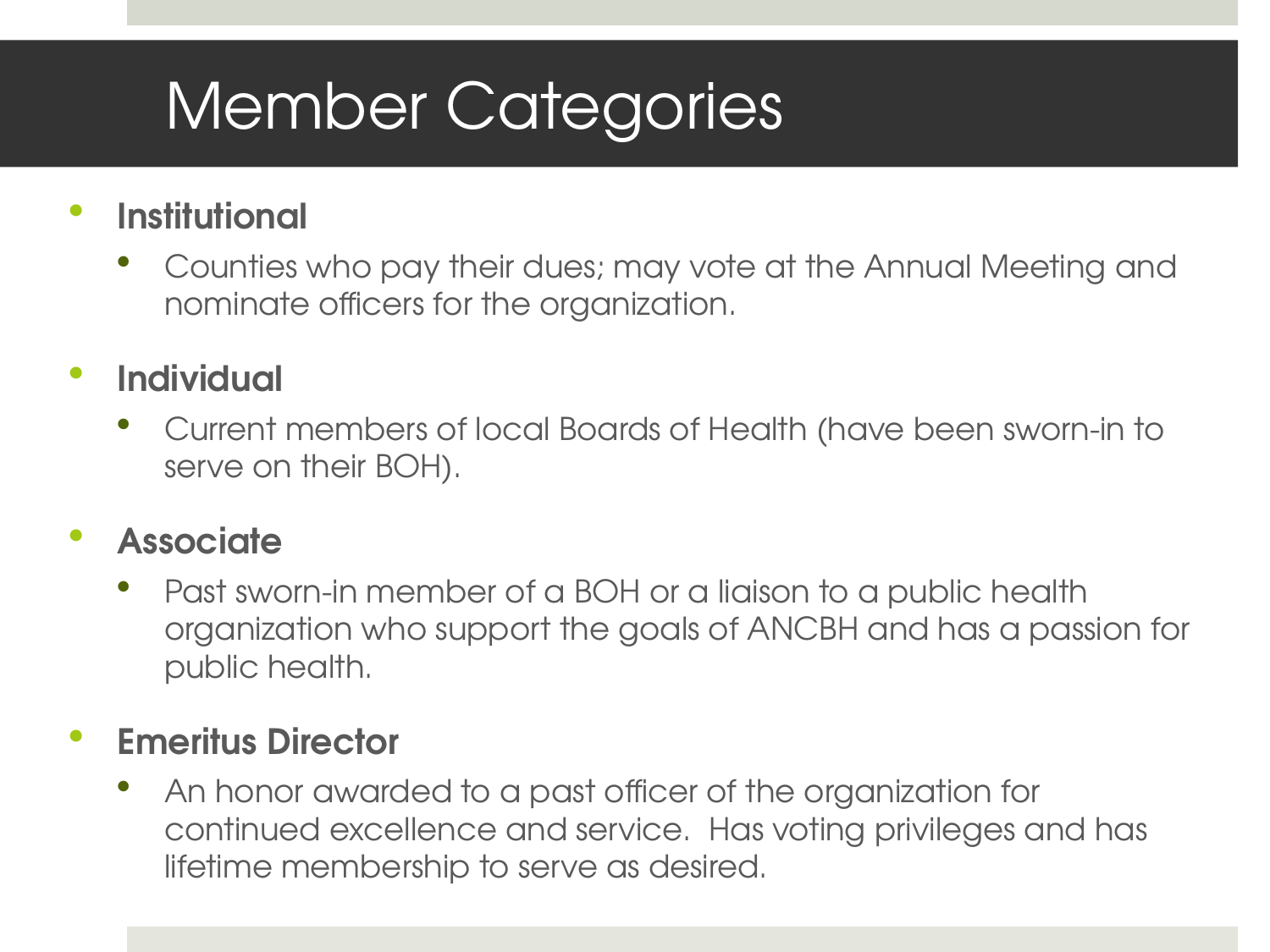

# Member Categories
Institutional
Counties who pay their dues; may vote at the Annual Meeting and nominate officers for the organization.
Individual
Current members of local Boards of Health (have been sworn-in to serve on their BOH).
Associate
Past sworn-in member of a BOH or a liaison to a public health organization who support the goals of ANCBH and has a passion for public health.
Emeritus Director
An honor awarded to a past officer of the organization for continued excellence and service.  Has voting privileges and has lifetime membership to serve as desired.